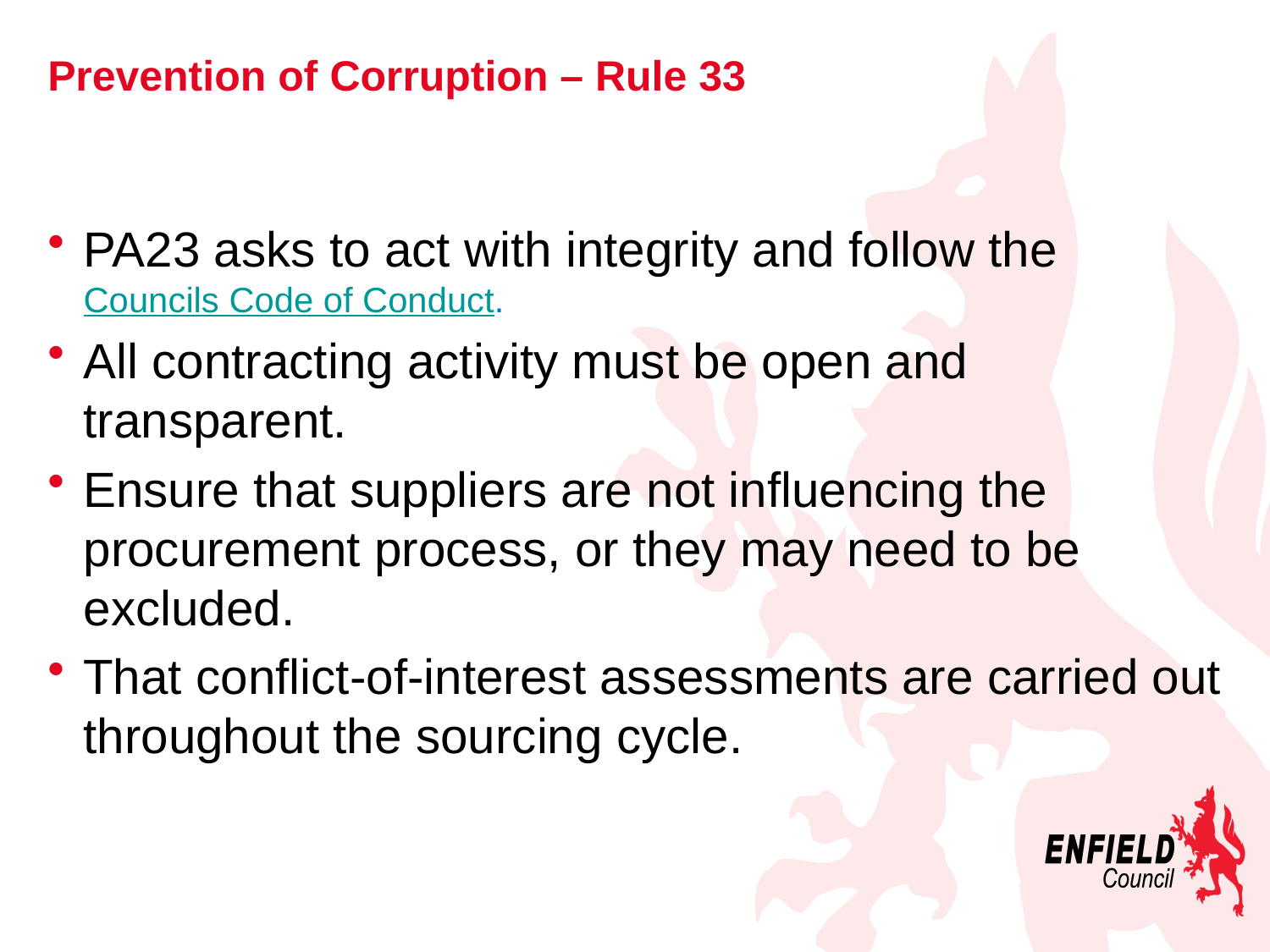

# Prevention of Corruption – Rule 33
PA23 asks to act with integrity and follow the Councils Code of Conduct.
All contracting activity must be open and transparent.
Ensure that suppliers are not influencing the procurement process, or they may need to be excluded.
That conflict-of-interest assessments are carried out throughout the sourcing cycle.